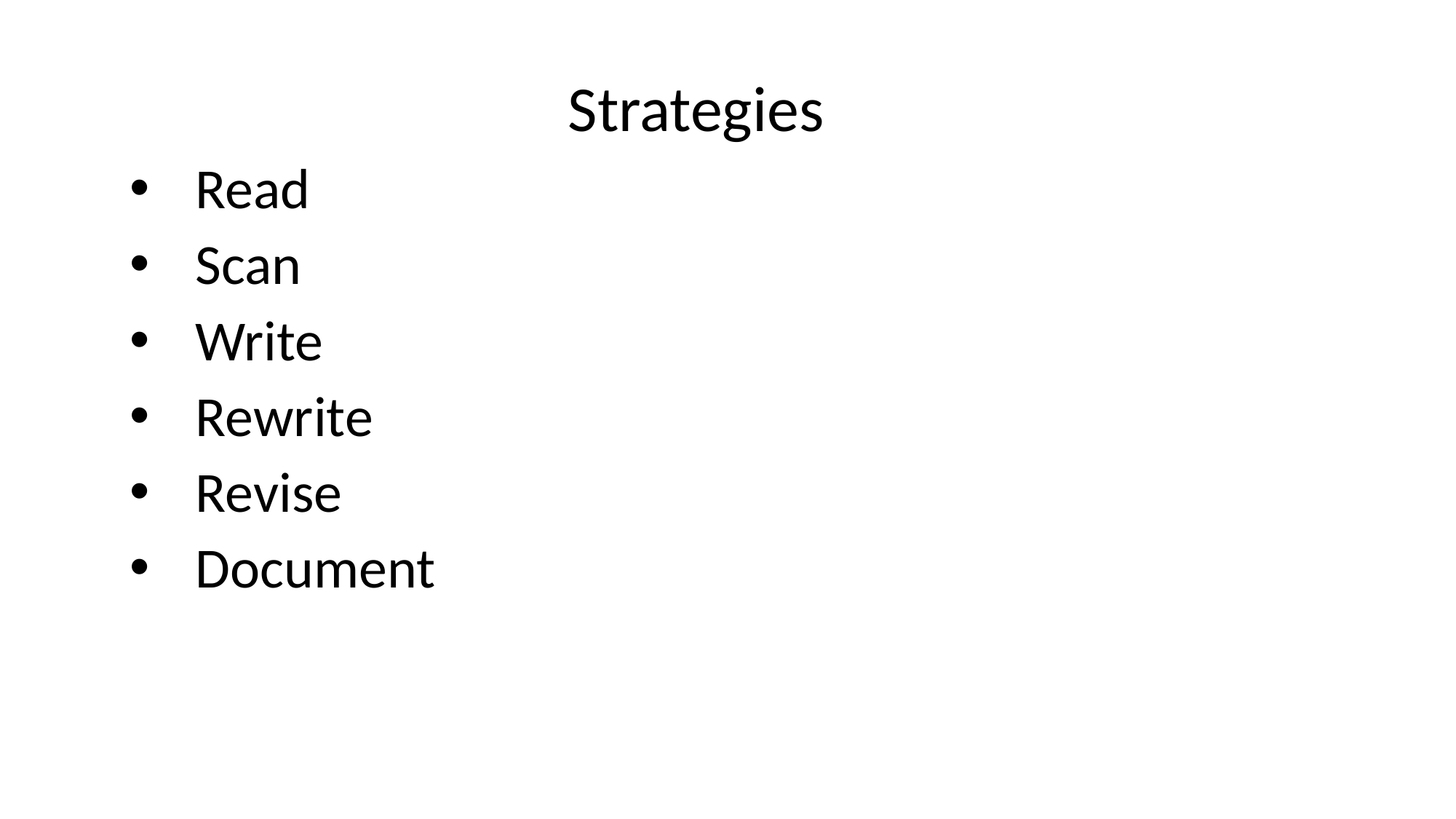

Strategies
Read
Scan
Write
Rewrite
Revise
Document